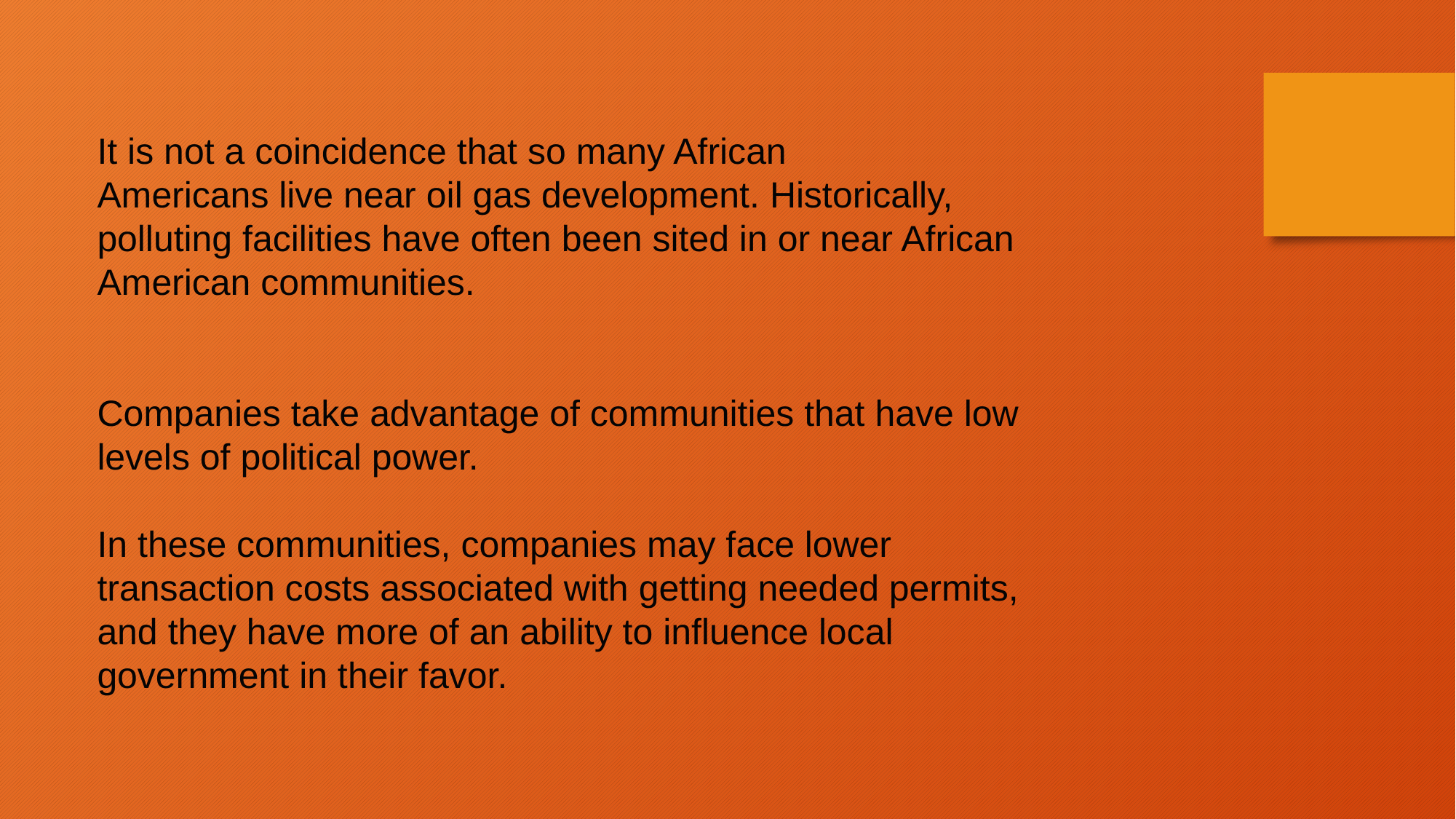

It is not a coincidence that so many African
Americans live near oil gas development. Historically, polluting facilities have often been sited in or near African American communities.

Companies take advantage of communities that have low levels of political power.

In these communities, companies may face lower transaction costs associated with getting needed permits, and they have more of an ability to inﬂuence local government in their favor.